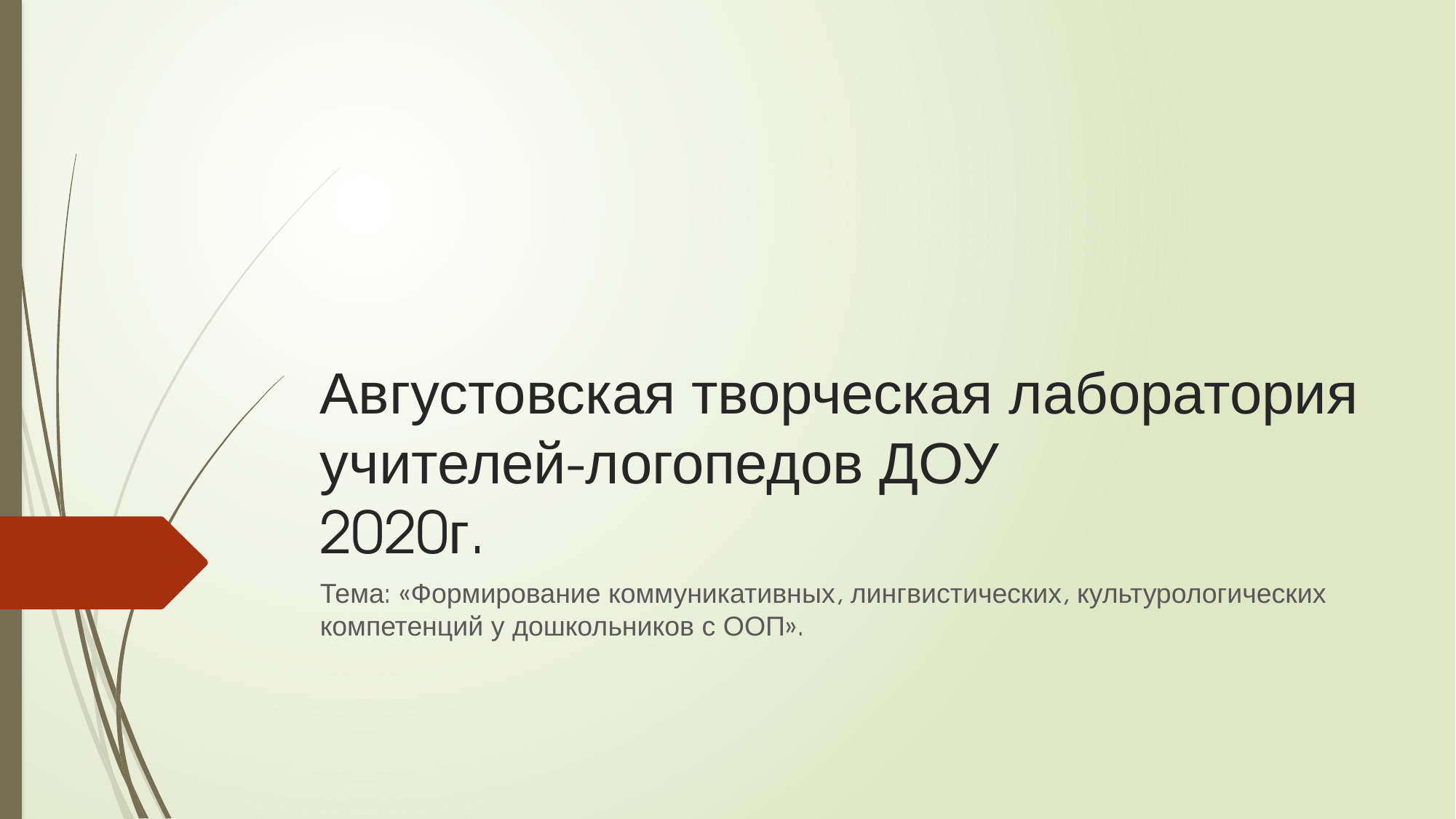

# Августовская творческая лаборатория учителей-логопедов ДОУ 2020г.
Тема: «Формирование коммуникативных, лингвистических, культурологических компетенций у дошкольников с ООП».